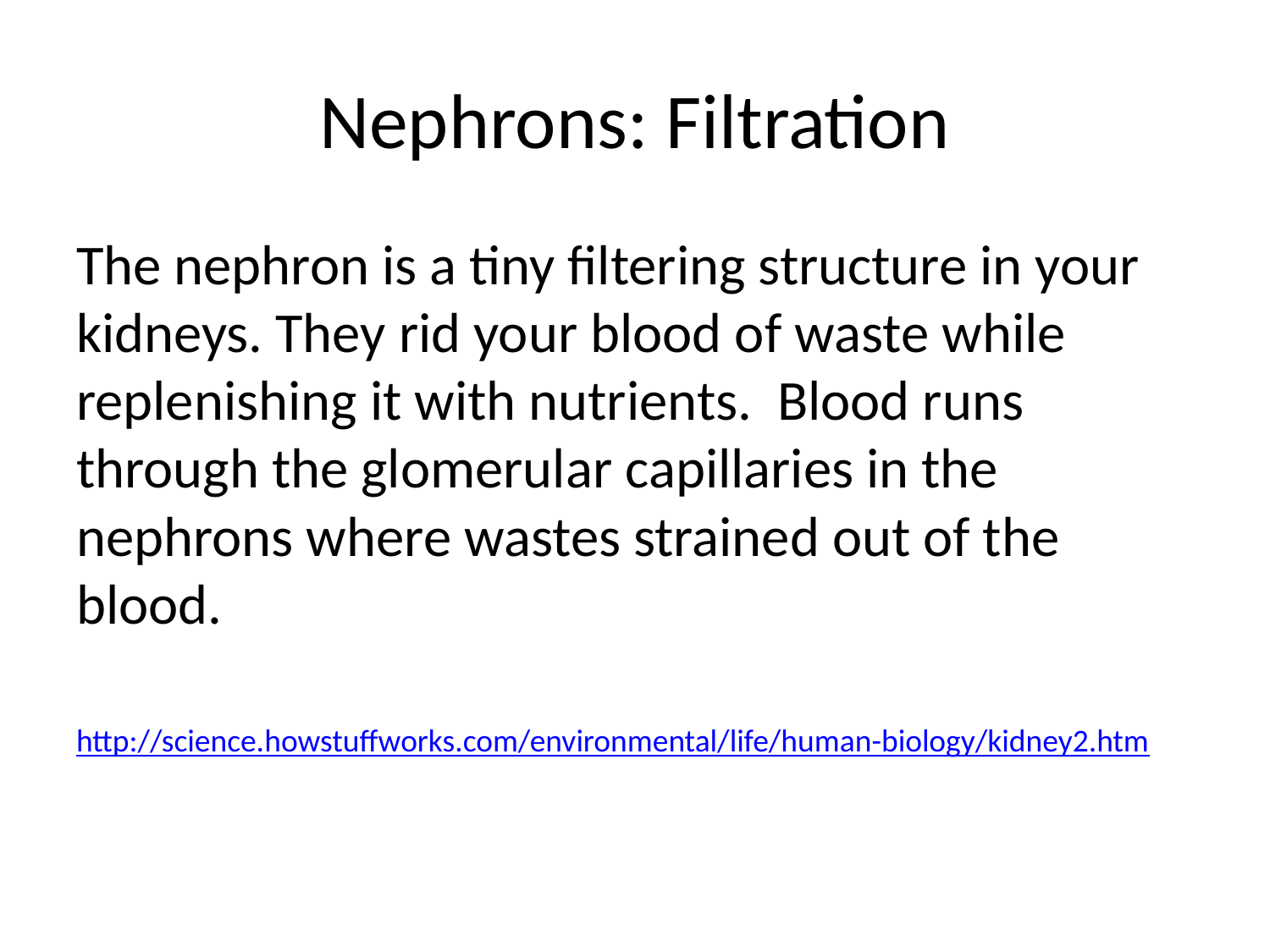

# Nephrons: Filtration
The nephron is a tiny filtering structure in your kidneys. They rid your blood of waste while replenishing it with nutrients.  Blood runs through the glomerular capillaries in the nephrons where wastes strained out of the blood.

http://science.howstuffworks.com/environmental/life/human-biology/kidney2.htm